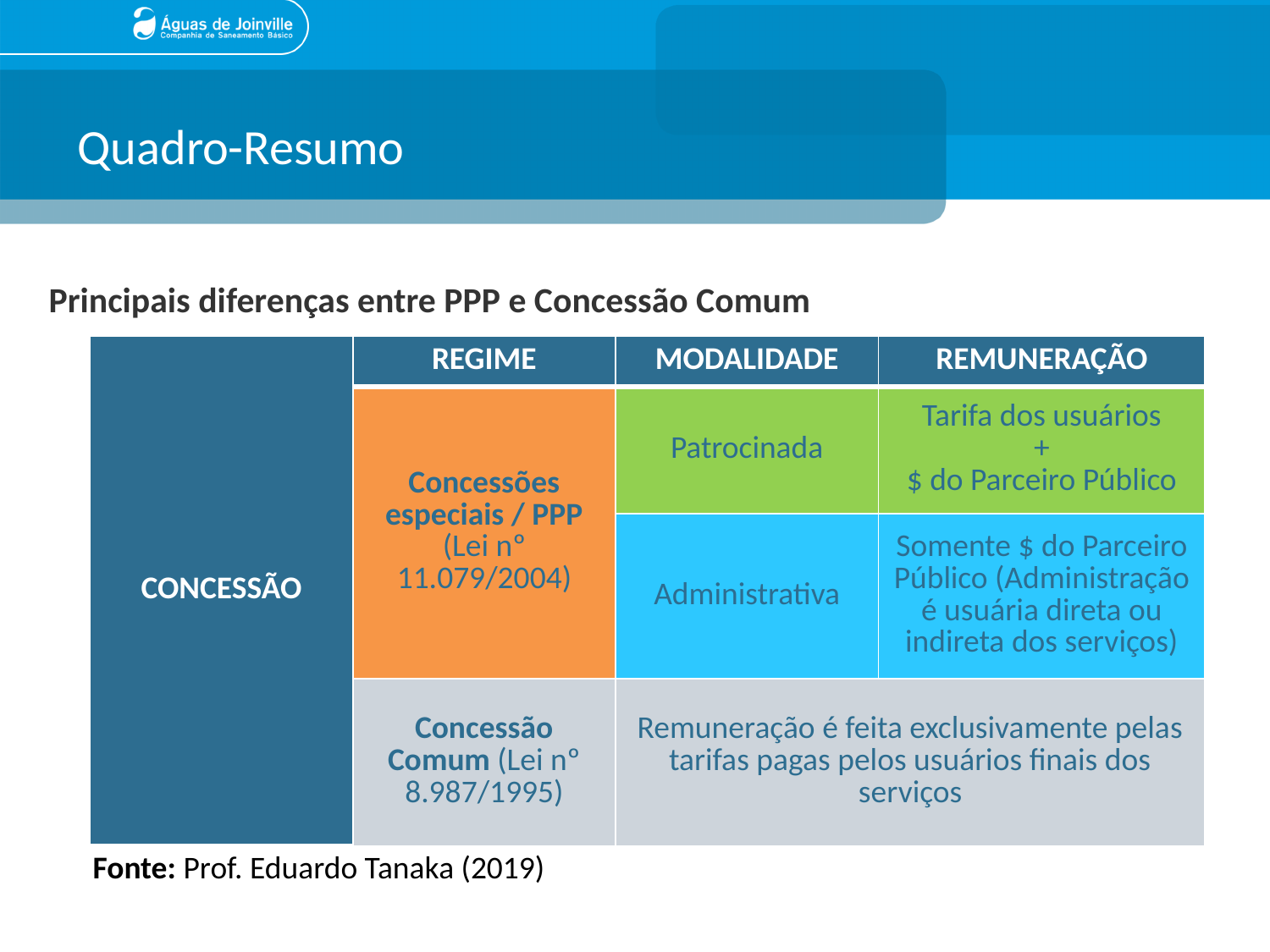

# Quadro-Resumo
Principais diferenças entre PPP e Concessão Comum

| CONCESSÃO | REGIME | MODALIDADE | REMUNERAÇÃO |
| --- | --- | --- | --- |
|  | Concessões especiais / PPP (Lei nº 11.079/2004) | Patrocinada | Tarifa dos usuários + $ do Parceiro Público |
|  |  | Administrativa | Somente $ do Parceiro Público (Administração é usuária direta ou indireta dos serviços) |
|  | Concessão Comum (Lei nº 8.987/1995) | Remuneração é feita exclusivamente pelas tarifas pagas pelos usuários finais dos serviços |  |
Fonte: Prof. Eduardo Tanaka (2019)